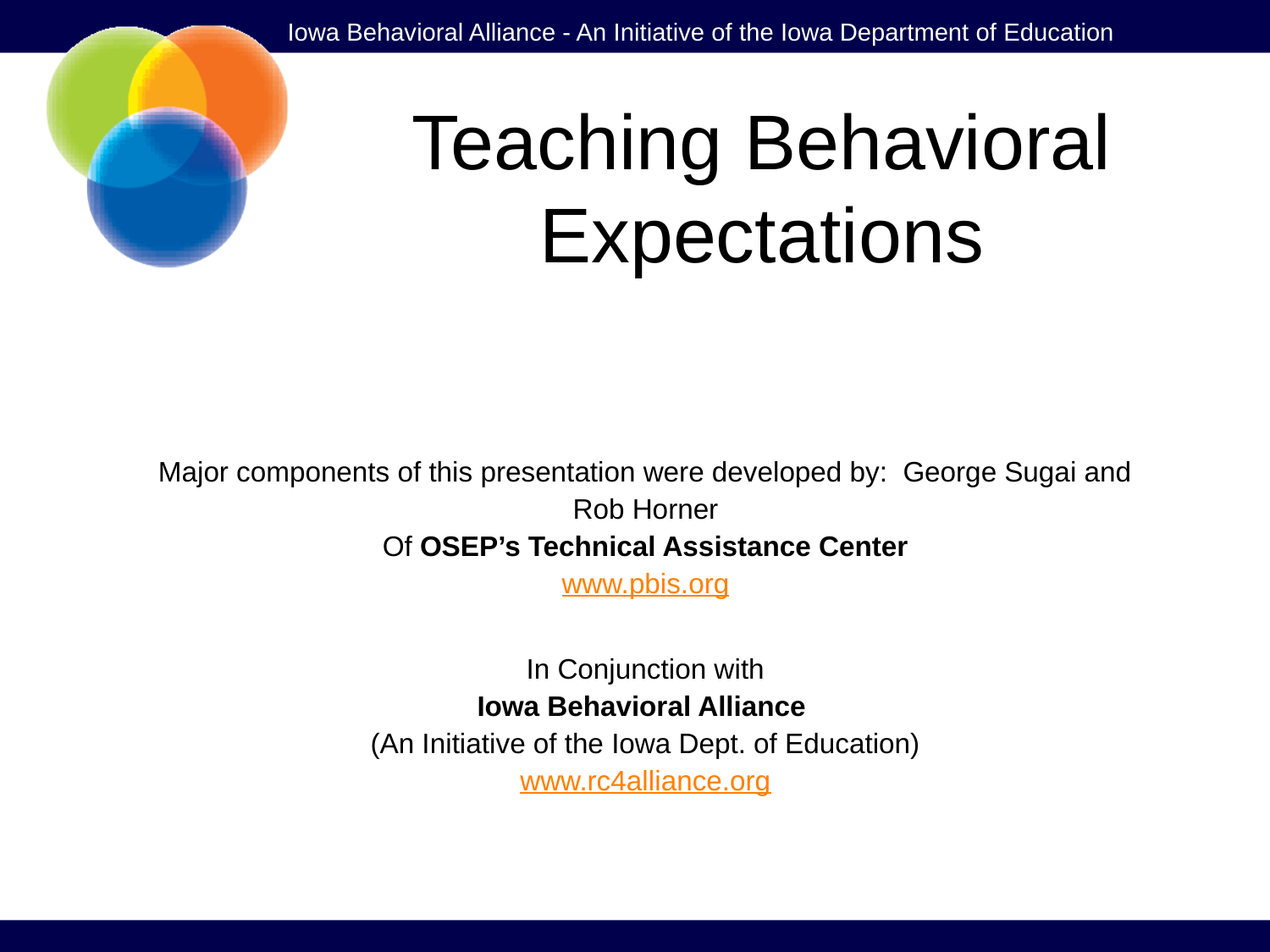

# Teaching Behavioral Expectations
Major components of this presentation were developed by:  George Sugai and Rob Horner
Of OSEP’s Technical Assistance Center
www.pbis.org
In Conjunction with
Iowa Behavioral Alliance
(An Initiative of the Iowa Dept. of Education)
www.rc4alliance.org